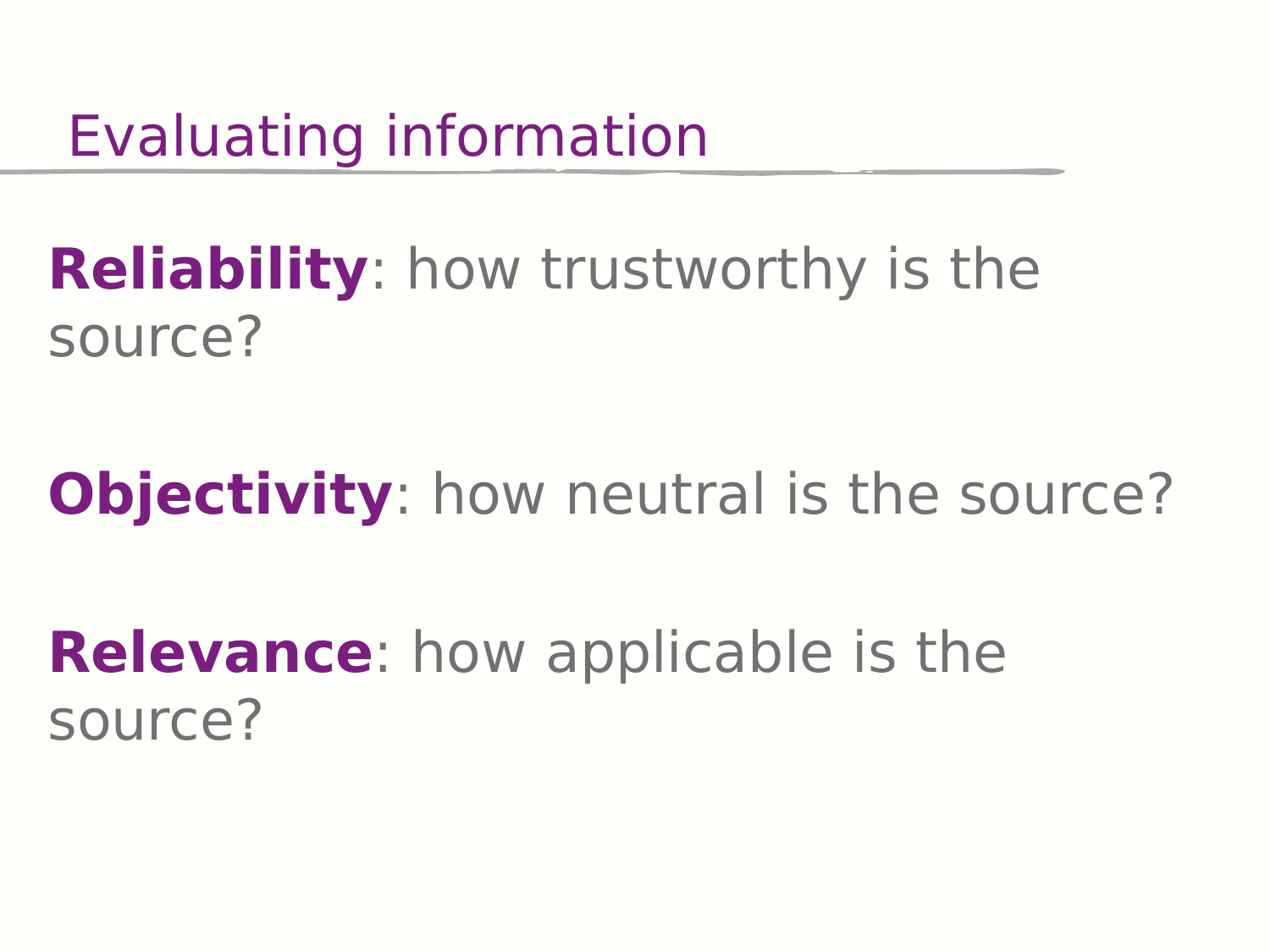

Evaluating information
Reliability: how trustworthy is the source?

Objectivity: how neutral is the source?

Relevance: how applicable is the source?